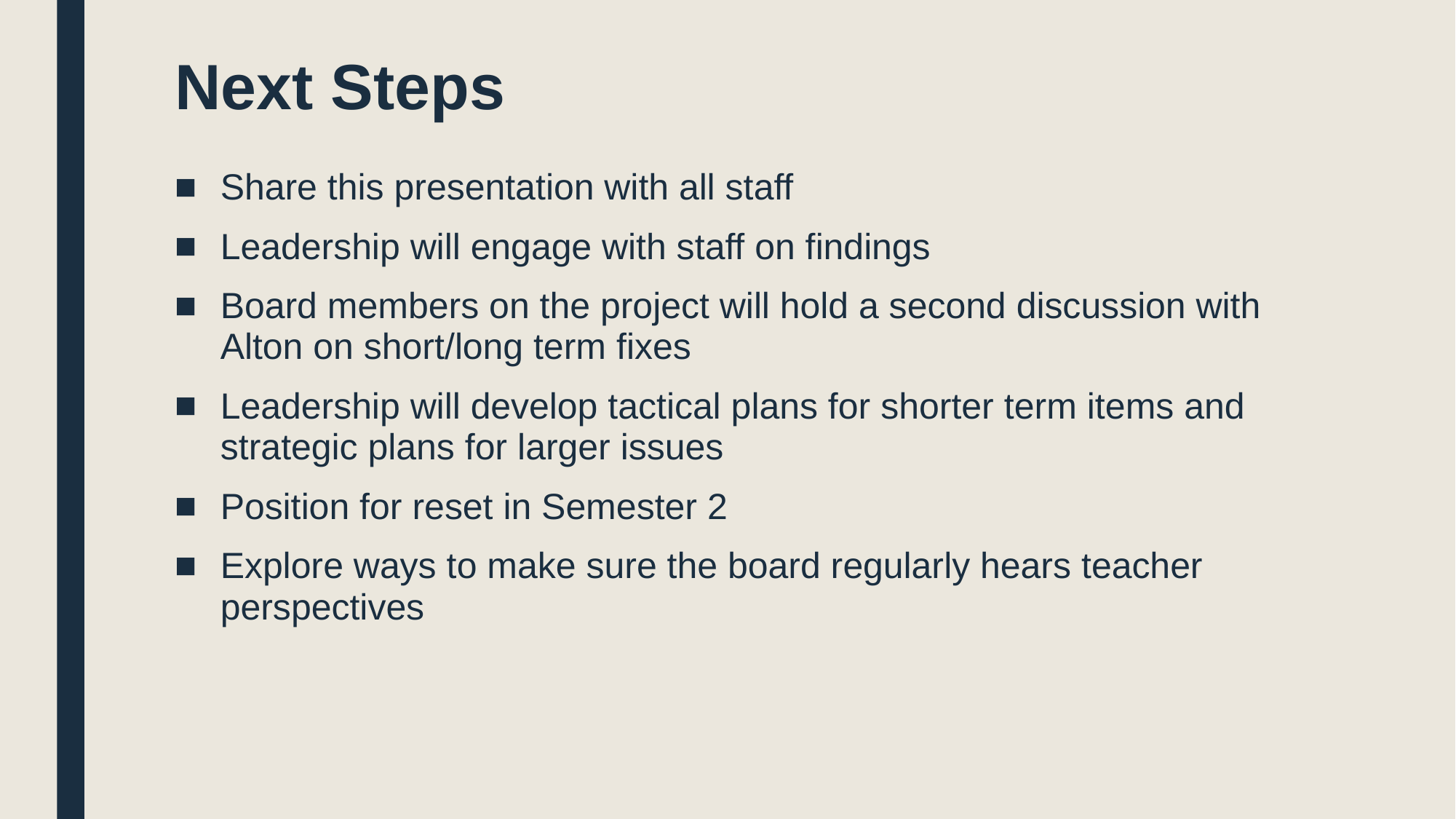

# Next Steps

Share this presentation with all staff
Leadership will engage with staff on findings
Board members on the project will hold a second discussion with Alton on short/long term fixes
Leadership will develop tactical plans for shorter term items and strategic plans for larger issues
Position for reset in Semester 2
Explore ways to make sure the board regularly hears teacher perspectives